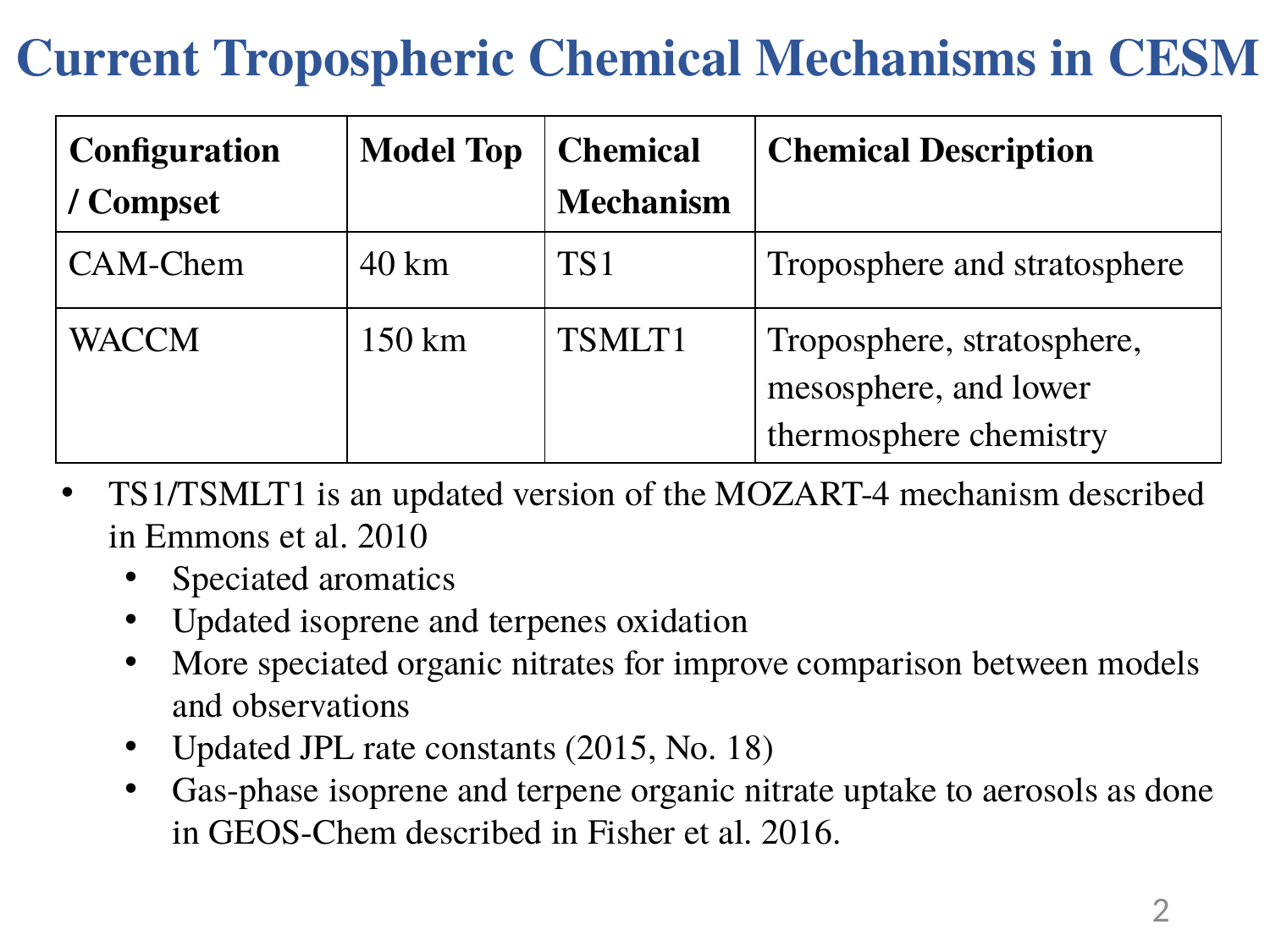

Current Tropospheric Chemical Mechanisms in CESM
| Configuration / Compset | Model Top | Chemical Mechanism | Chemical Description |
| --- | --- | --- | --- |
| CAM-Chem | 40 km | TS1 | Troposphere and stratosphere |
| WACCM | 150 km | TSMLT1 | Troposphere, stratosphere, mesosphere, and lower thermosphere chemistry |
TS1/TSMLT1 is an updated version of the MOZART-4 mechanism described in Emmons et al. 2010
Speciated aromatics
Updated isoprene and terpenes oxidation
More speciated organic nitrates for improve comparison between models and observations
Updated JPL rate constants (2015, No. 18)
Gas-phase isoprene and terpene organic nitrate uptake to aerosols as done in GEOS-Chem described in Fisher et al. 2016.
2